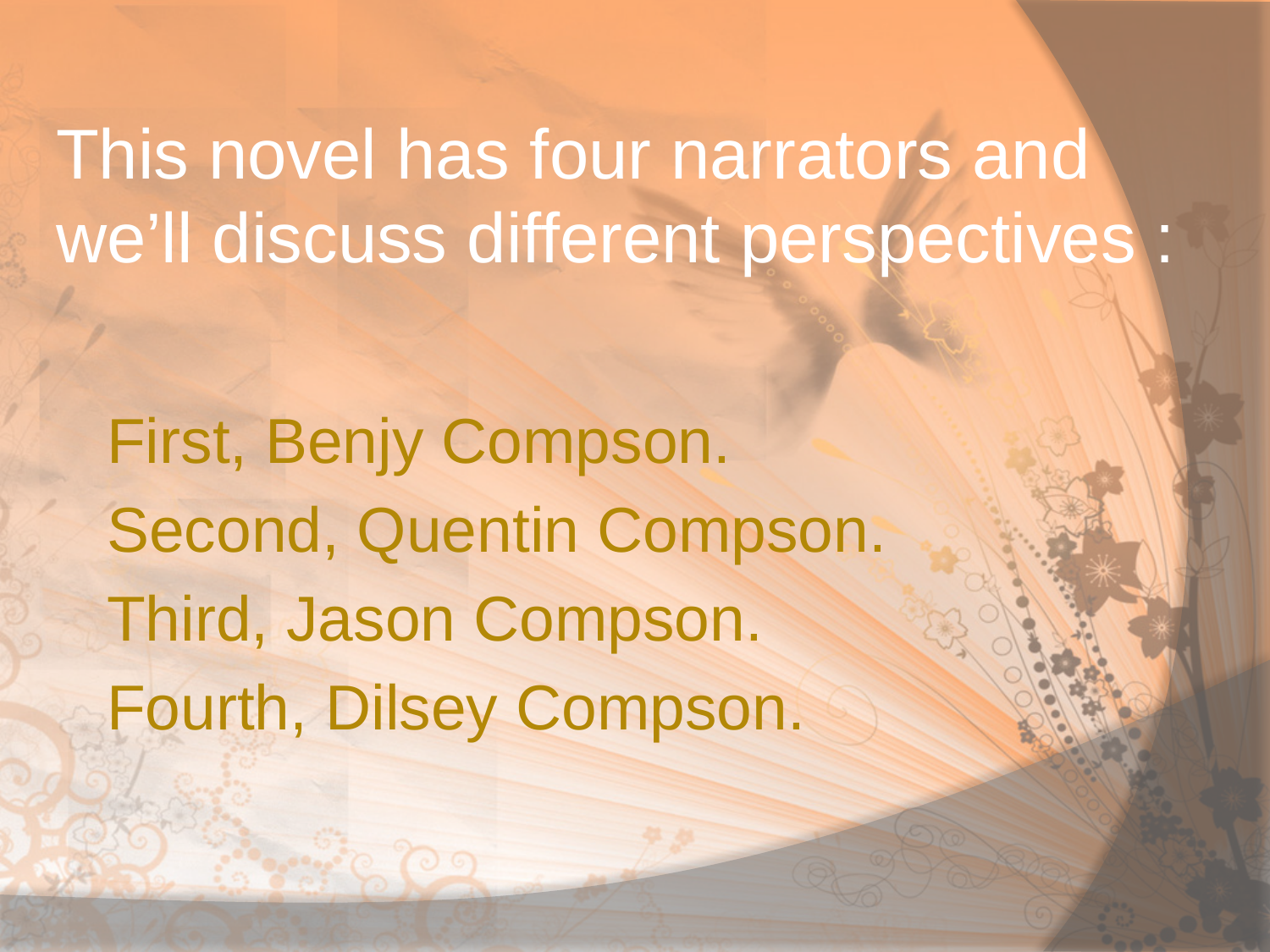

# This novel has four narrators and we’ll discuss different perspectives :

First, Benjy Compson.
Second, Quentin Compson.
Third, Jason Compson.
Fourth, Dilsey Compson.